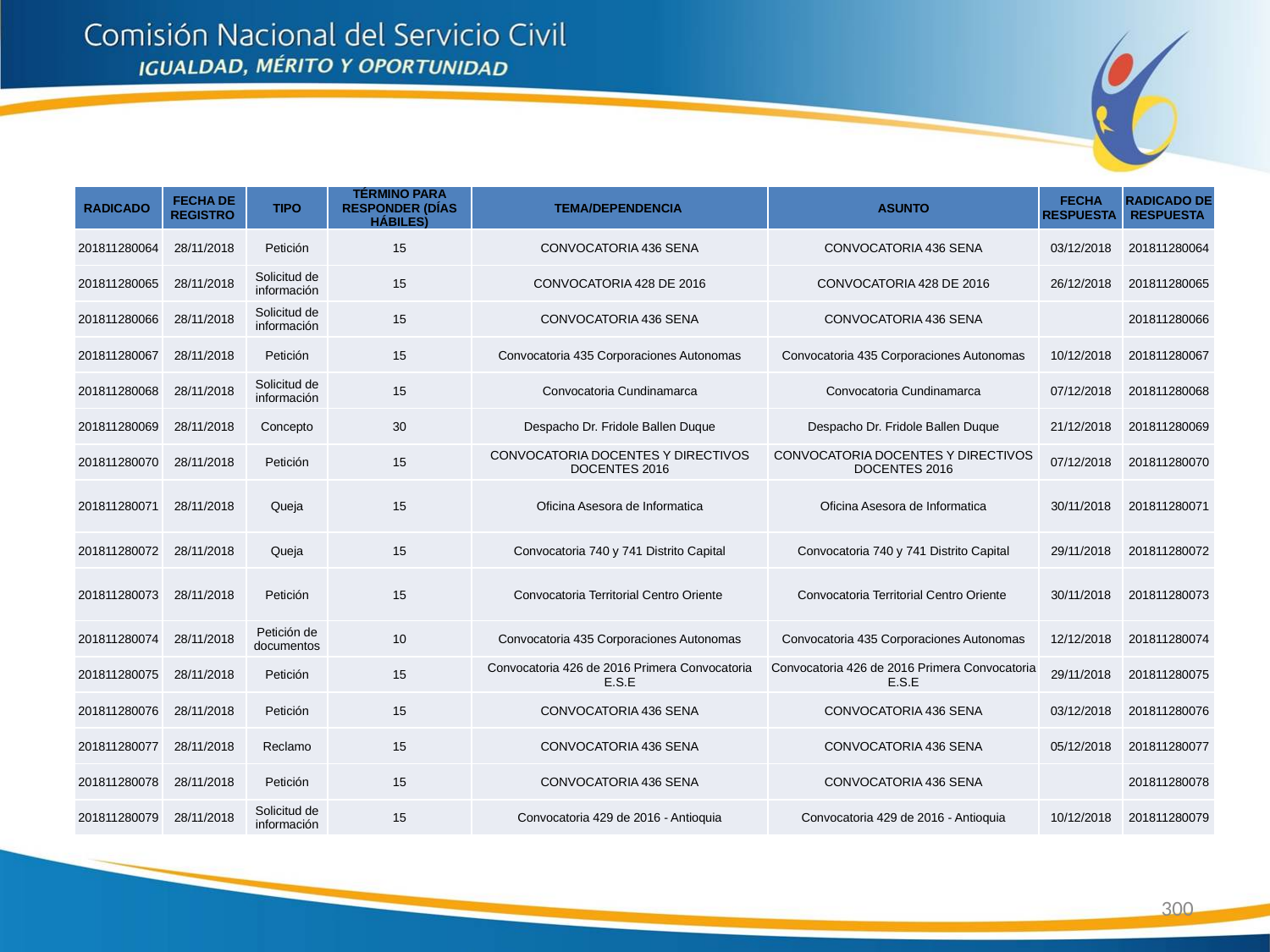

| RADICADO | FECHA DE REGISTRO | TIPO | TÉRMINO PARA RESPONDER (DÍAS HÁBILES) | TEMA/DEPENDENCIA | ASUNTO | FECHA RESPUESTA | RADICADO DE RESPUESTA |
| --- | --- | --- | --- | --- | --- | --- | --- |
| 201811280064 | 28/11/2018 | Petición | 15 | CONVOCATORIA 436 SENA | CONVOCATORIA 436 SENA | 03/12/2018 | 201811280064 |
| 201811280065 | 28/11/2018 | Solicitud de información | 15 | CONVOCATORIA 428 DE 2016 | CONVOCATORIA 428 DE 2016 | 26/12/2018 | 201811280065 |
| 201811280066 | 28/11/2018 | Solicitud de información | 15 | CONVOCATORIA 436 SENA | CONVOCATORIA 436 SENA |  | 201811280066 |
| 201811280067 | 28/11/2018 | Petición | 15 | Convocatoria 435 Corporaciones Autonomas | Convocatoria 435 Corporaciones Autonomas | 10/12/2018 | 201811280067 |
| 201811280068 | 28/11/2018 | Solicitud de información | 15 | Convocatoria Cundinamarca | Convocatoria Cundinamarca | 07/12/2018 | 201811280068 |
| 201811280069 | 28/11/2018 | Concepto | 30 | Despacho Dr. Fridole Ballen Duque | Despacho Dr. Fridole Ballen Duque | 21/12/2018 | 201811280069 |
| 201811280070 | 28/11/2018 | Petición | 15 | CONVOCATORIA DOCENTES Y DIRECTIVOS DOCENTES 2016 | CONVOCATORIA DOCENTES Y DIRECTIVOS DOCENTES 2016 | 07/12/2018 | 201811280070 |
| 201811280071 | 28/11/2018 | Queja | 15 | Oficina Asesora de Informatica | Oficina Asesora de Informatica | 30/11/2018 | 201811280071 |
| 201811280072 | 28/11/2018 | Queja | 15 | Convocatoria 740 y 741 Distrito Capital | Convocatoria 740 y 741 Distrito Capital | 29/11/2018 | 201811280072 |
| 201811280073 | 28/11/2018 | Petición | 15 | Convocatoria Territorial Centro Oriente | Convocatoria Territorial Centro Oriente | 30/11/2018 | 201811280073 |
| 201811280074 | 28/11/2018 | Petición de documentos | 10 | Convocatoria 435 Corporaciones Autonomas | Convocatoria 435 Corporaciones Autonomas | 12/12/2018 | 201811280074 |
| 201811280075 | 28/11/2018 | Petición | 15 | Convocatoria 426 de 2016 Primera Convocatoria E.S.E | Convocatoria 426 de 2016 Primera Convocatoria E.S.E | 29/11/2018 | 201811280075 |
| 201811280076 | 28/11/2018 | Petición | 15 | CONVOCATORIA 436 SENA | CONVOCATORIA 436 SENA | 03/12/2018 | 201811280076 |
| 201811280077 | 28/11/2018 | Reclamo | 15 | CONVOCATORIA 436 SENA | CONVOCATORIA 436 SENA | 05/12/2018 | 201811280077 |
| 201811280078 | 28/11/2018 | Petición | 15 | CONVOCATORIA 436 SENA | CONVOCATORIA 436 SENA |  | 201811280078 |
| 201811280079 | 28/11/2018 | Solicitud de información | 15 | Convocatoria 429 de 2016 - Antioquia | Convocatoria 429 de 2016 - Antioquia | 10/12/2018 | 201811280079 |
300